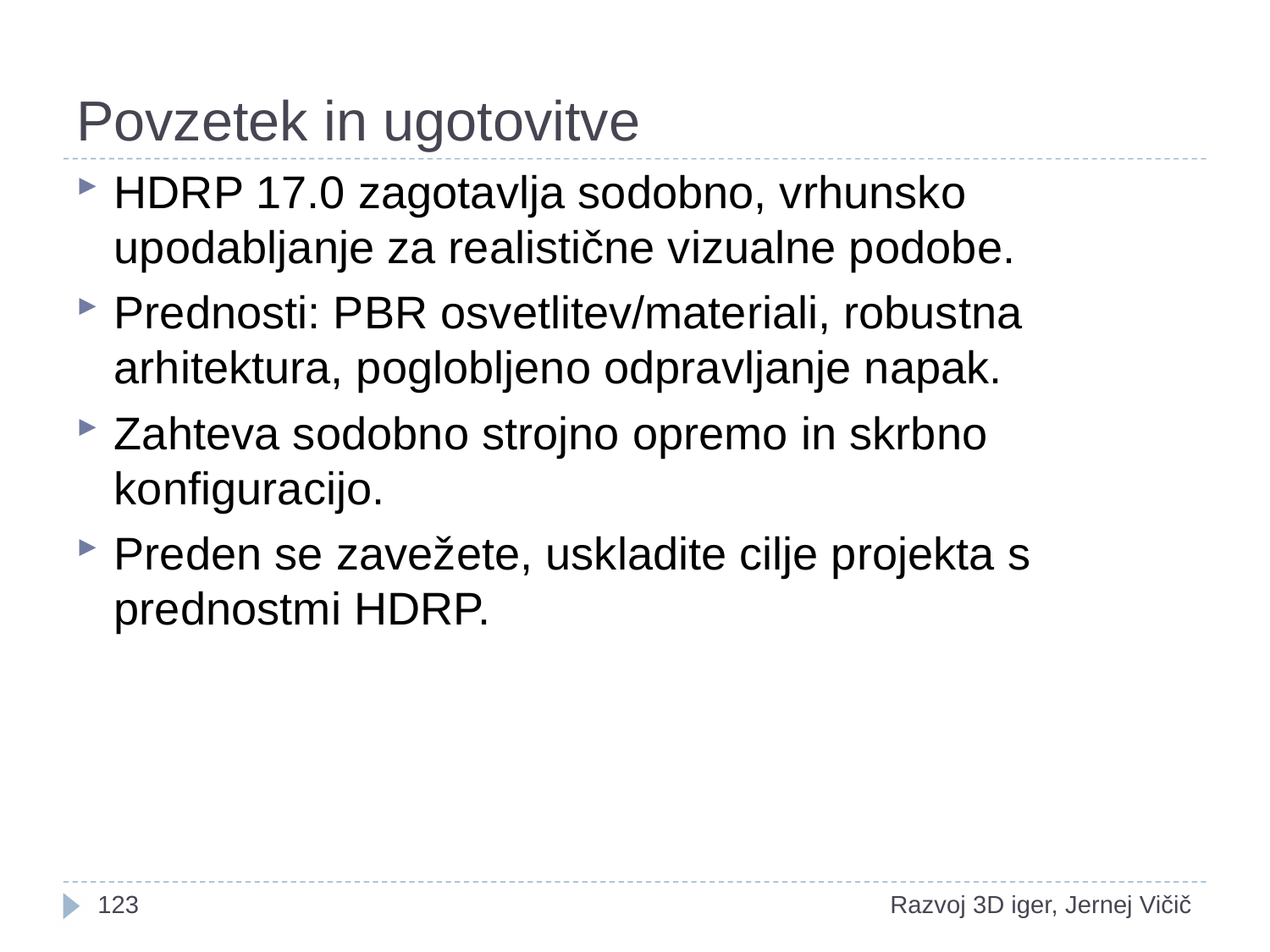

# Povzetek in ugotovitve
HDRP 17.0 zagotavlja sodobno, vrhunsko upodabljanje za realistične vizualne podobe.
Prednosti: PBR osvetlitev/materiali, robustna arhitektura, poglobljeno odpravljanje napak.
Zahteva sodobno strojno opremo in skrbno konfiguracijo.
Preden se zavežete, uskladite cilje projekta s prednostmi HDRP.

123
Razvoj 3D iger, Jernej Vičič